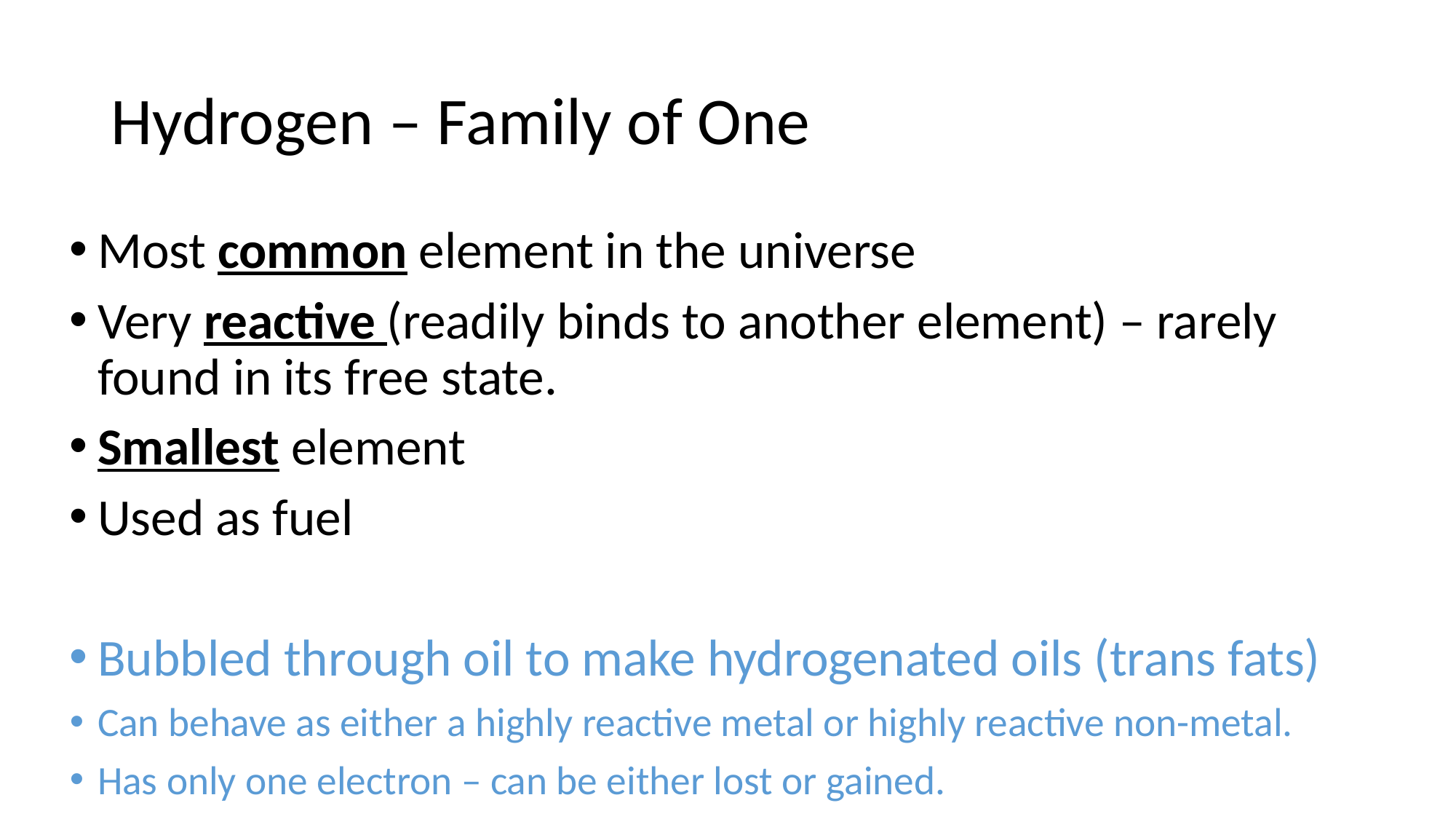

# Hydrogen – Family of One
Most common element in the universe
Very reactive (readily binds to another element) – rarely found in its free state.
Smallest element
Used as fuel

Bubbled through oil to make hydrogenated oils (trans fats)
Can behave as either a highly reactive metal or highly reactive non-metal.
Has only one electron – can be either lost or gained.